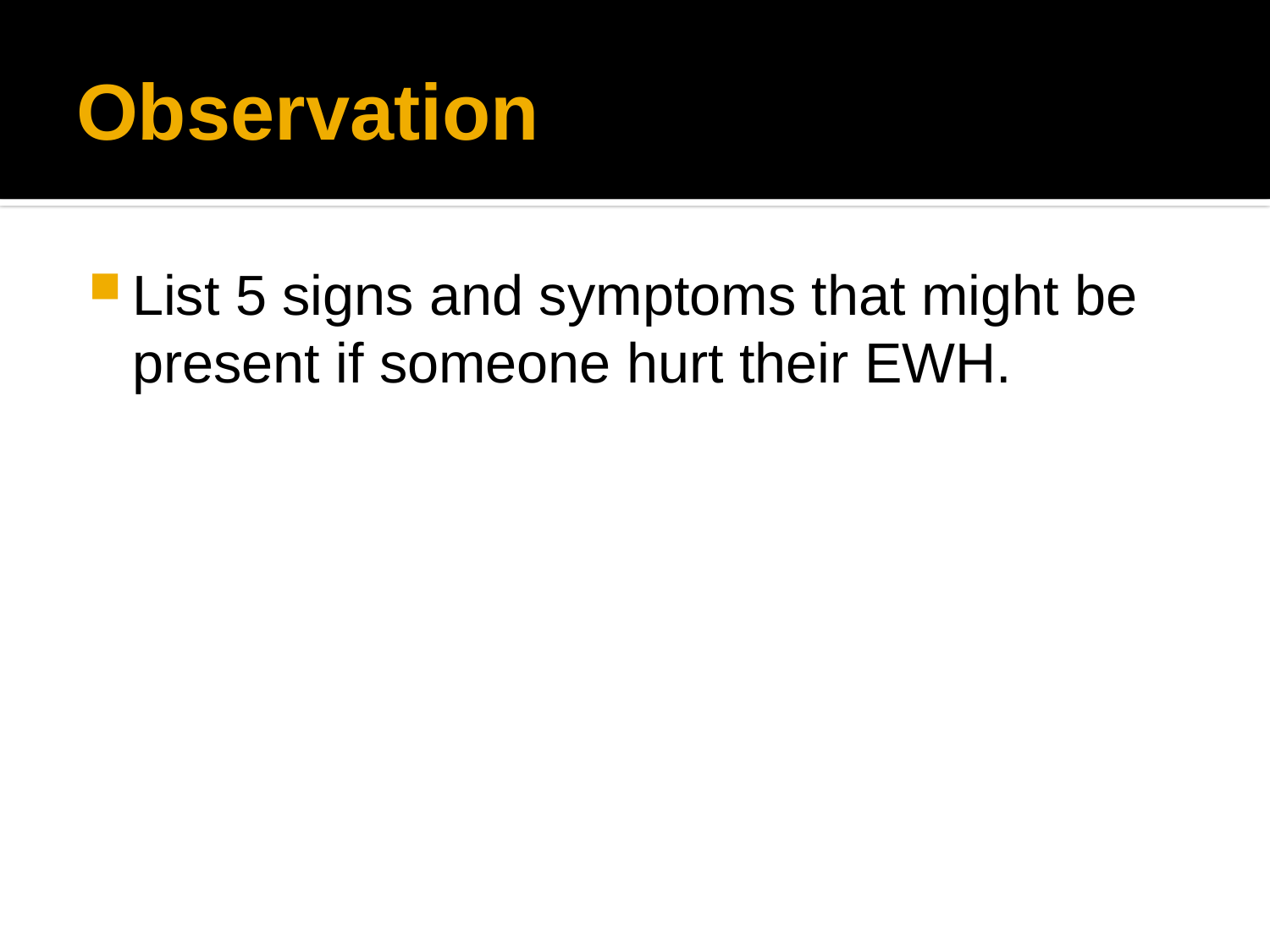

# Observation
List 5 signs and symptoms that might be present if someone hurt their EWH.